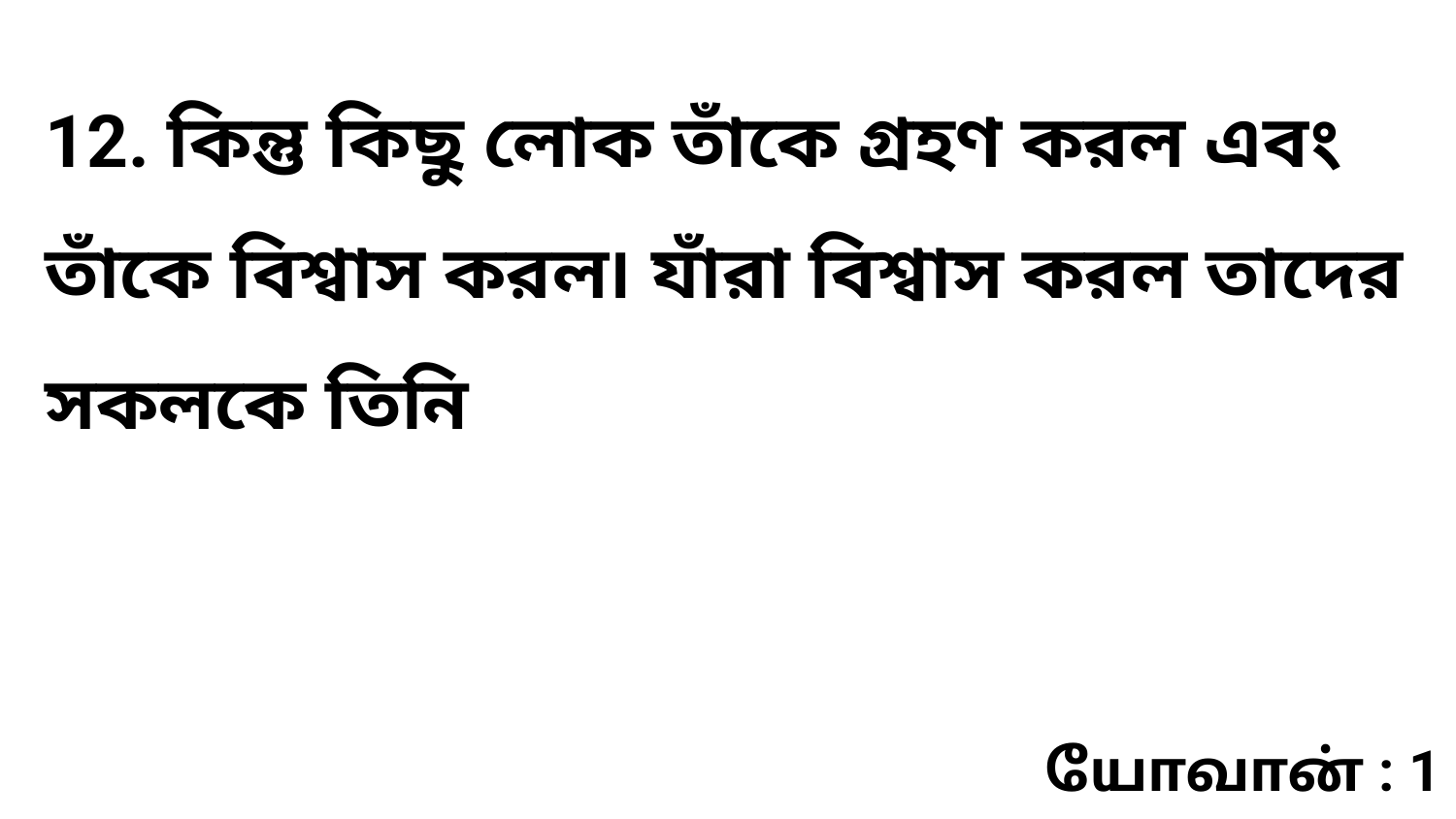

12. কিন্তু কিছু লোক তাঁকে গ্রহণ করল এবং তাঁকে বিশ্বাস করল৷ যাঁরা বিশ্বাস করল তাদের সকলকে তিনি
யோவான் : 1